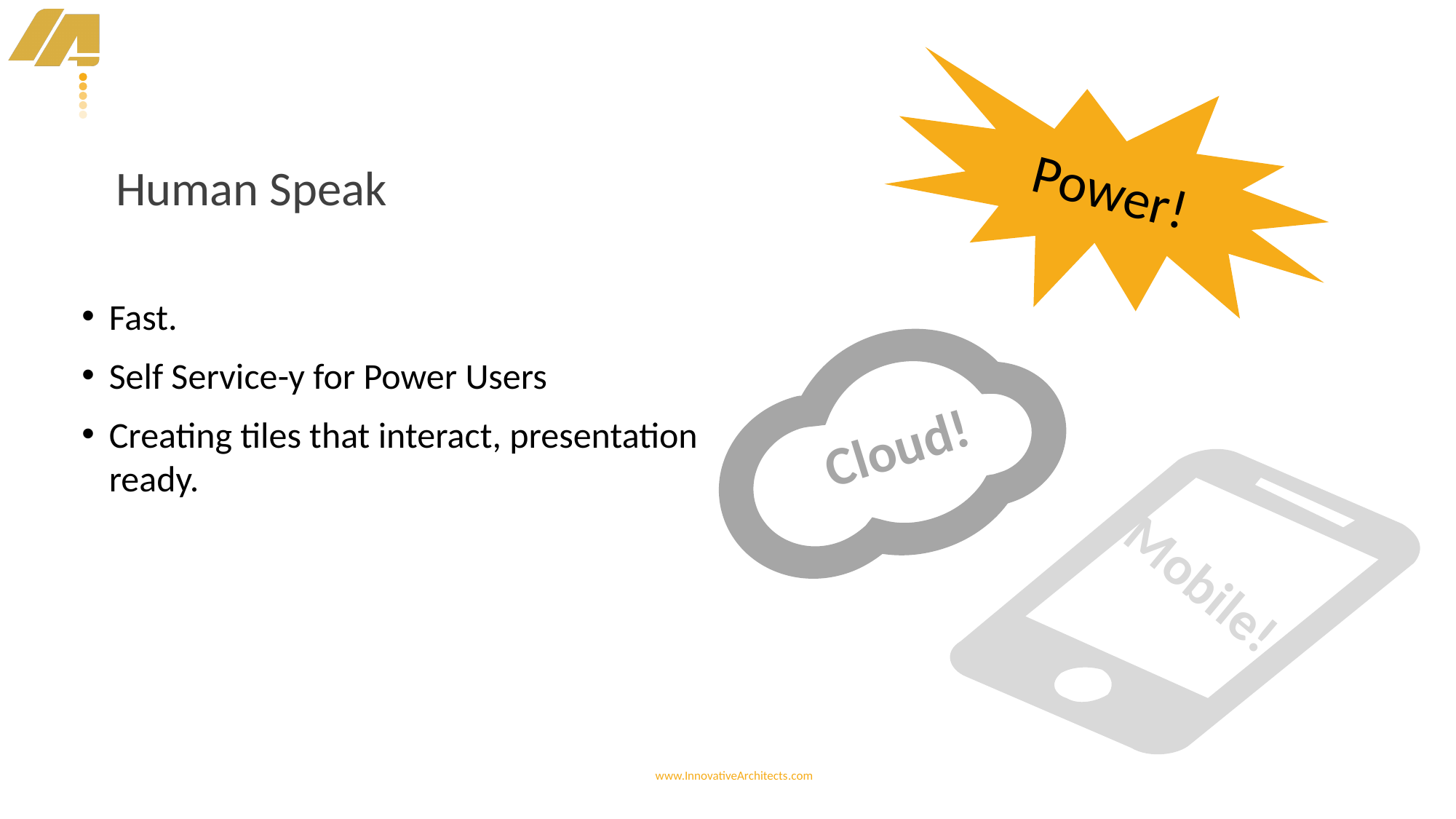

Power!

Human Speak
Fast.
Self Service-y for Power Users
Creating tiles that interact, presentation ready.

Cloud!

Mobile!